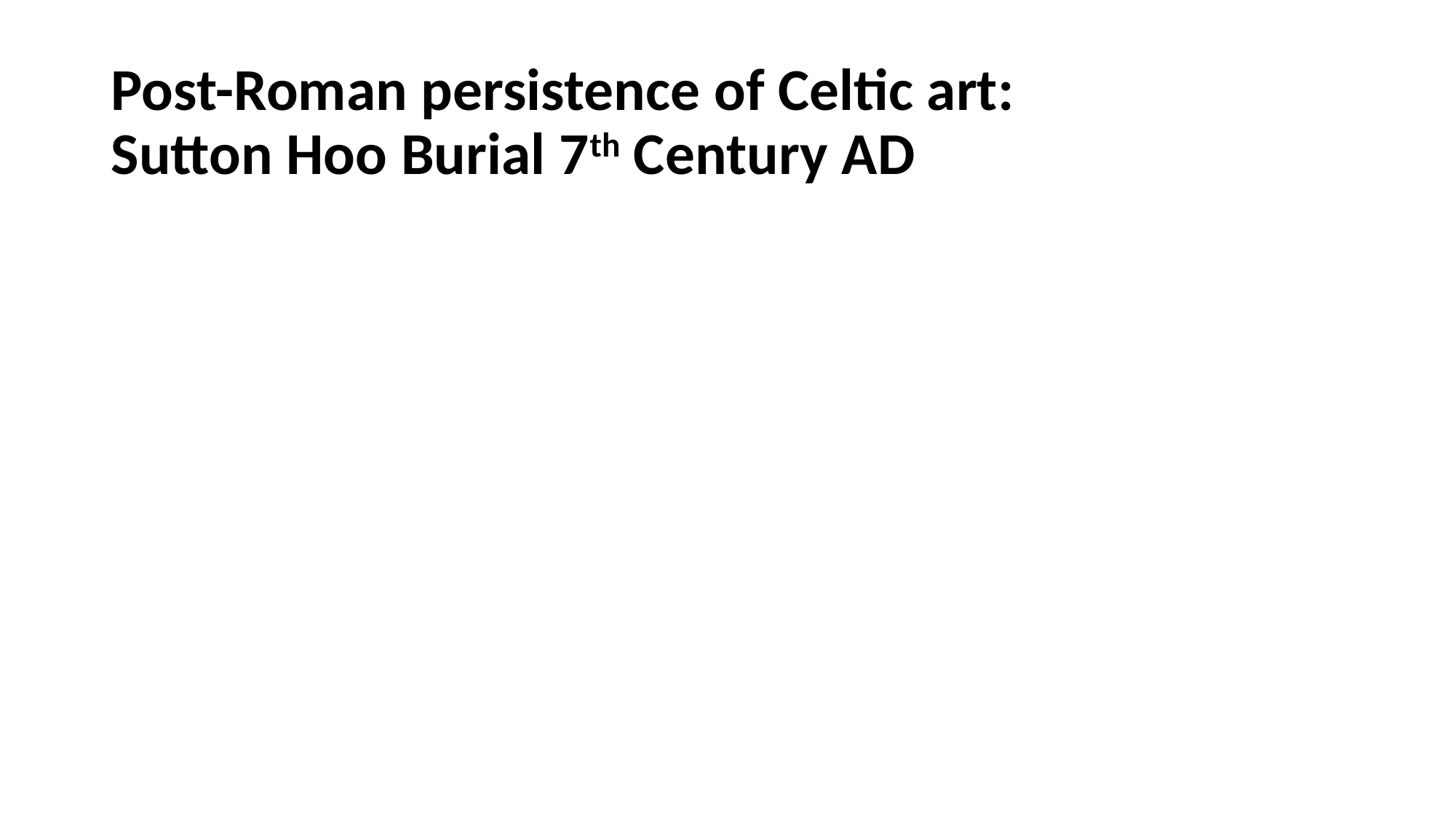

# Post-Roman persistence of Celtic art: Sutton Hoo Burial 7th Century AD